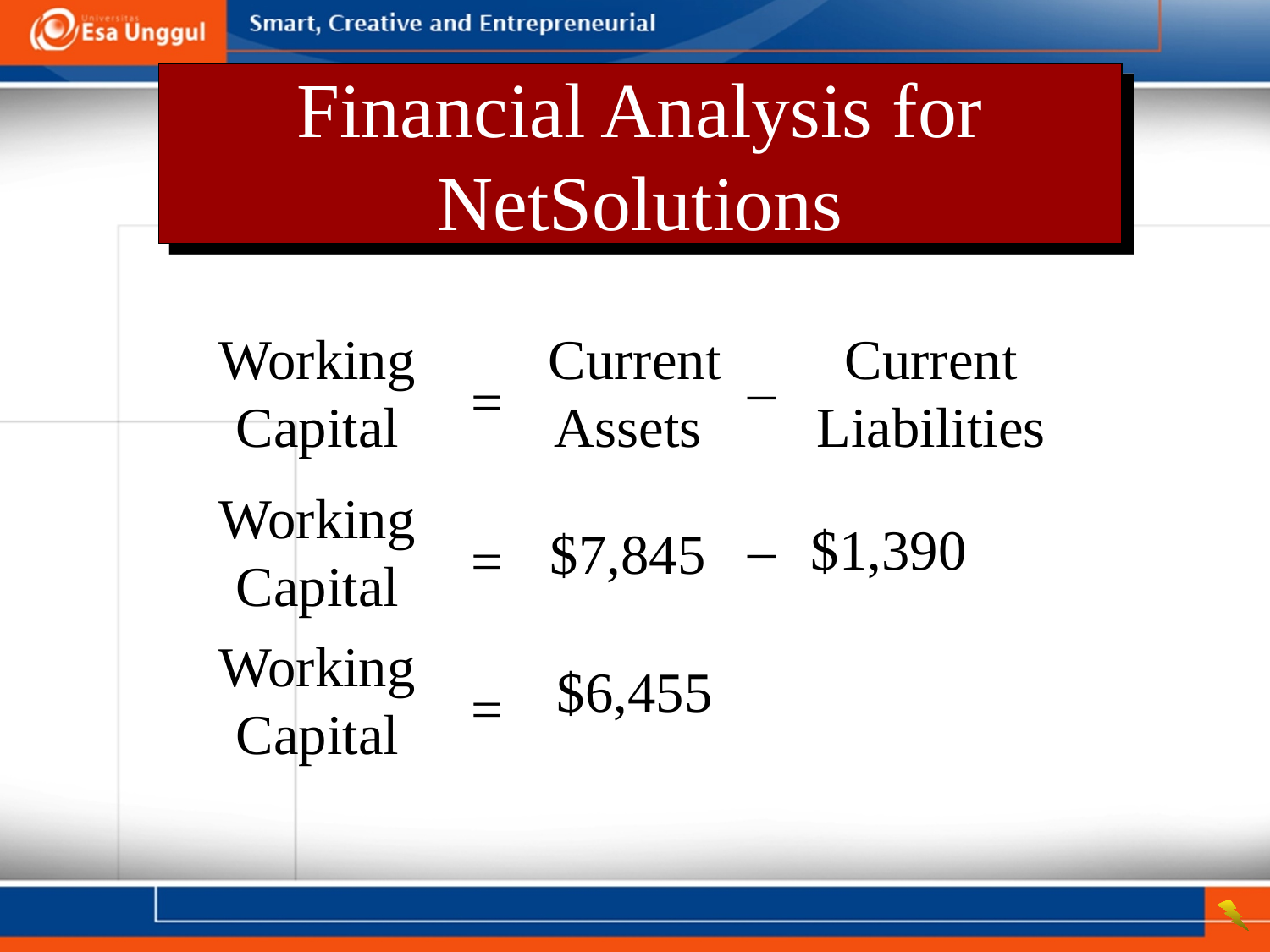

Financial Analysis for NetSolutions
Working Capital
=
Current Assets
Current Liabilities
–
Working Capital
=
–
$1,390
$7,845
Working Capital
=
$6,455